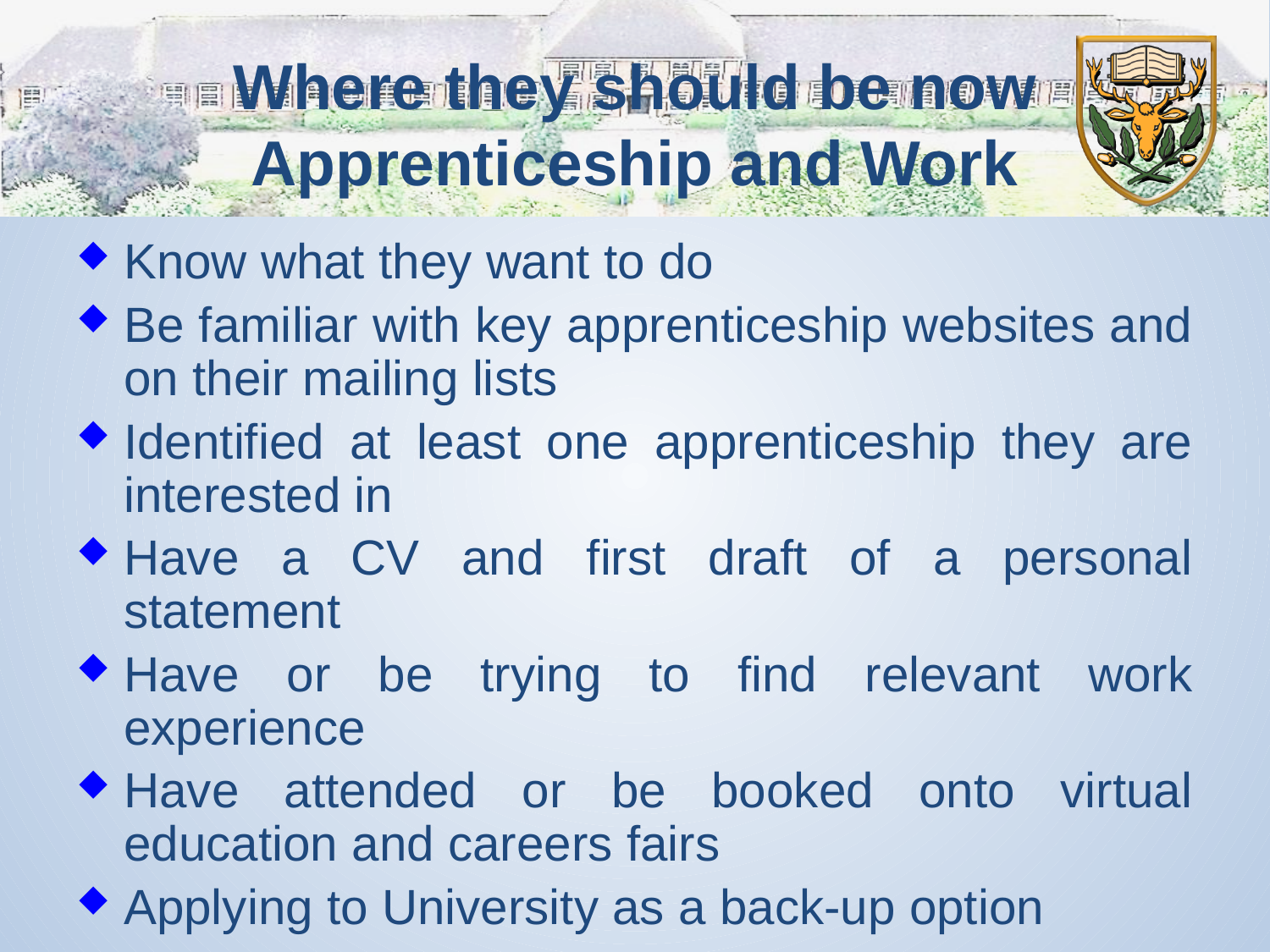

# Where they should be now Apprenticeship and Work
Know what they want to do
Be familiar with key apprenticeship websites and on their mailing lists
Identified at least one apprenticeship they are interested in
Have a CV and first draft of a personal statement
Have or be trying to find relevant work experience
Have attended or be booked onto virtual education and careers fairs
Applying to University as a back-up option